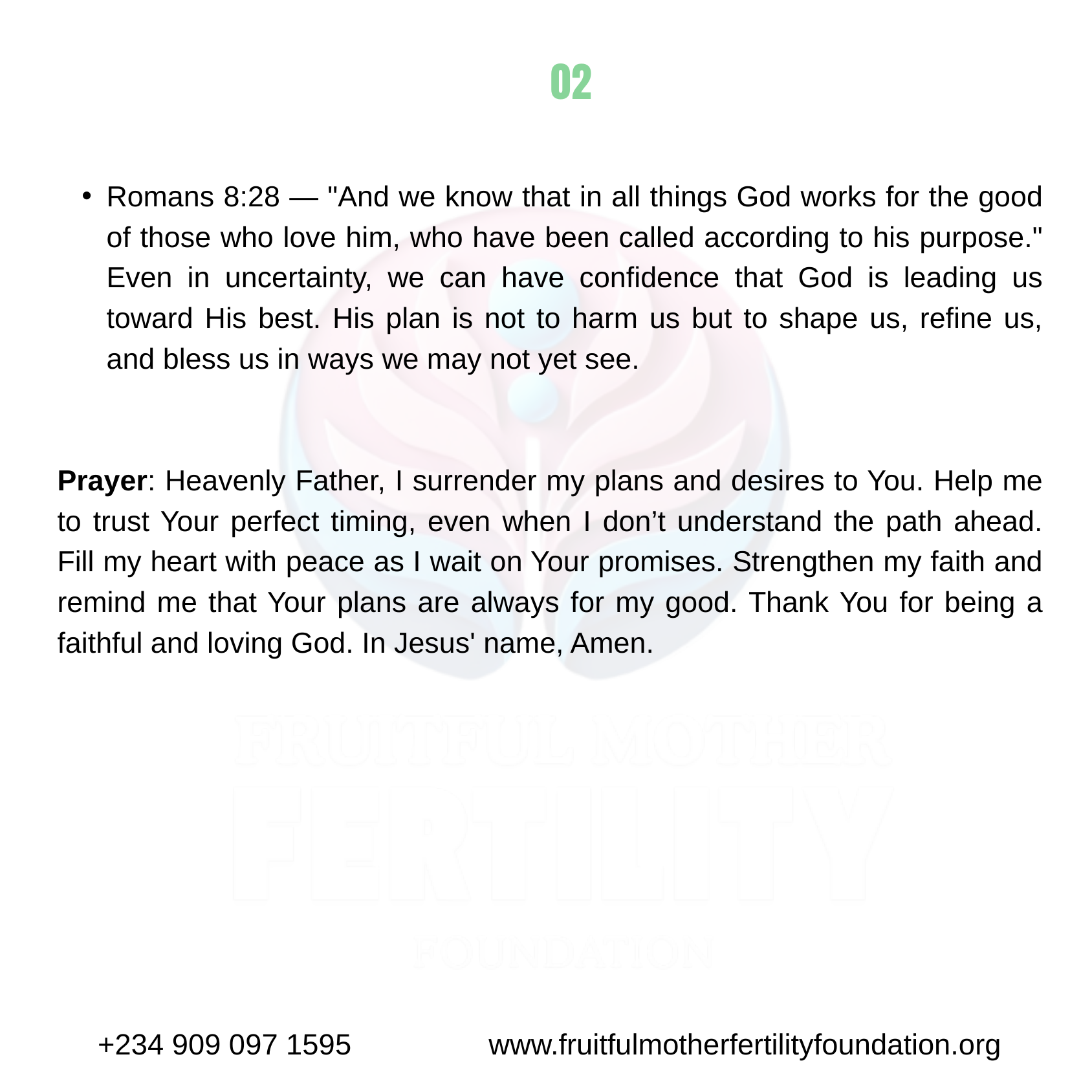

02

Romans 8:28 — "And we know that in all things God works for the good of those who love him, who have been called according to his purpose." Even in uncertainty, we can have confidence that God is leading us toward His best. His plan is not to harm us but to shape us, refine us, and bless us in ways we may not yet see.

Prayer: Heavenly Father, I surrender my plans and desires to You. Help me to trust Your perfect timing, even when I don’t understand the path ahead. Fill my heart with peace as I wait on Your promises. Strengthen my faith and remind me that Your plans are always for my good. Thank You for being a faithful and loving God. In Jesus' name, Amen.

+234 909 097 1595                 www.fruitfulmotherfertilityfoundation.org